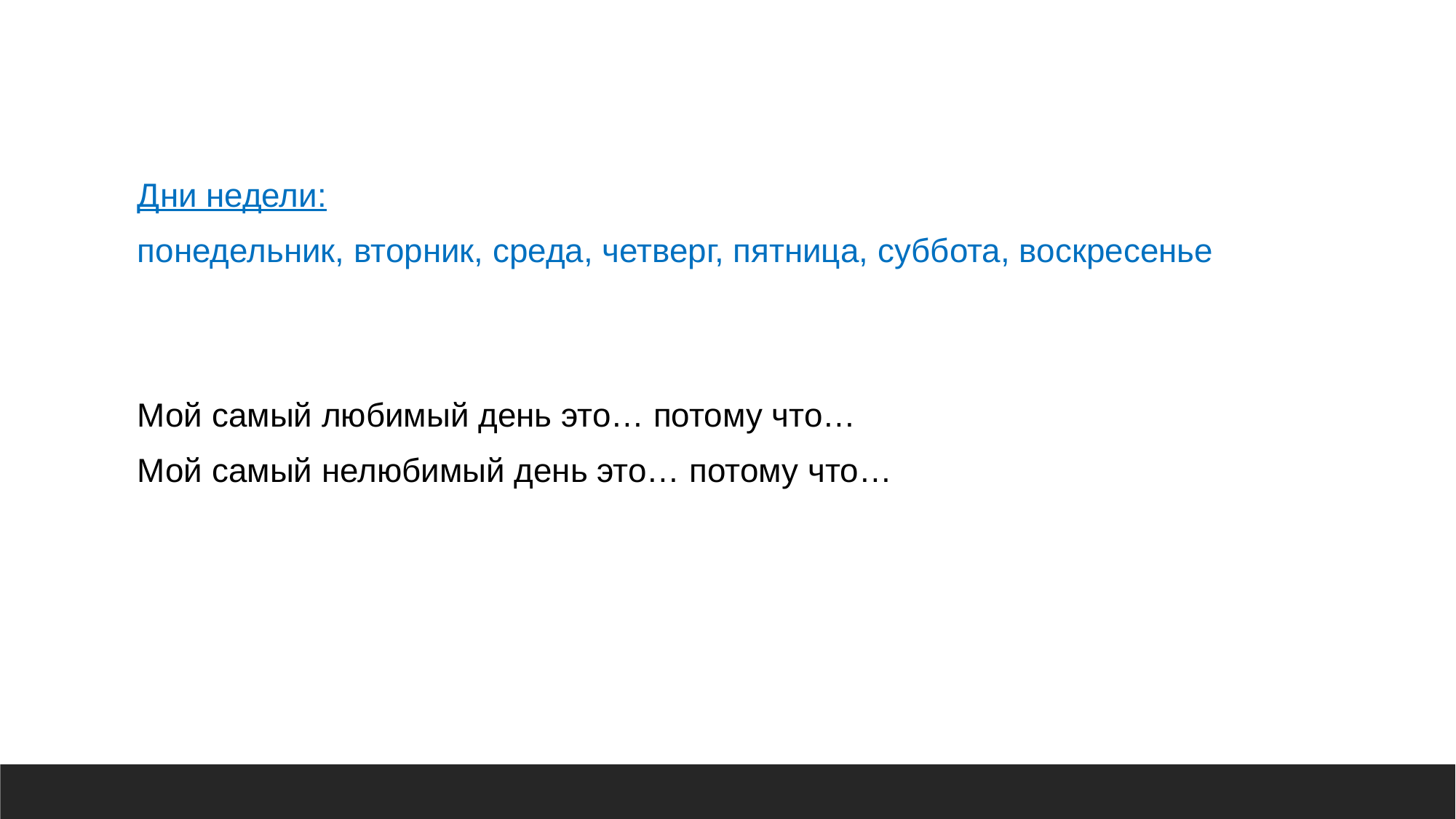

Дни недели:
понедельник, вторник, среда, четверг, пятница, суббота, воскресенье

Мой самый любимый день это… потому что…
Мой самый нелюбимый день это… потому что…